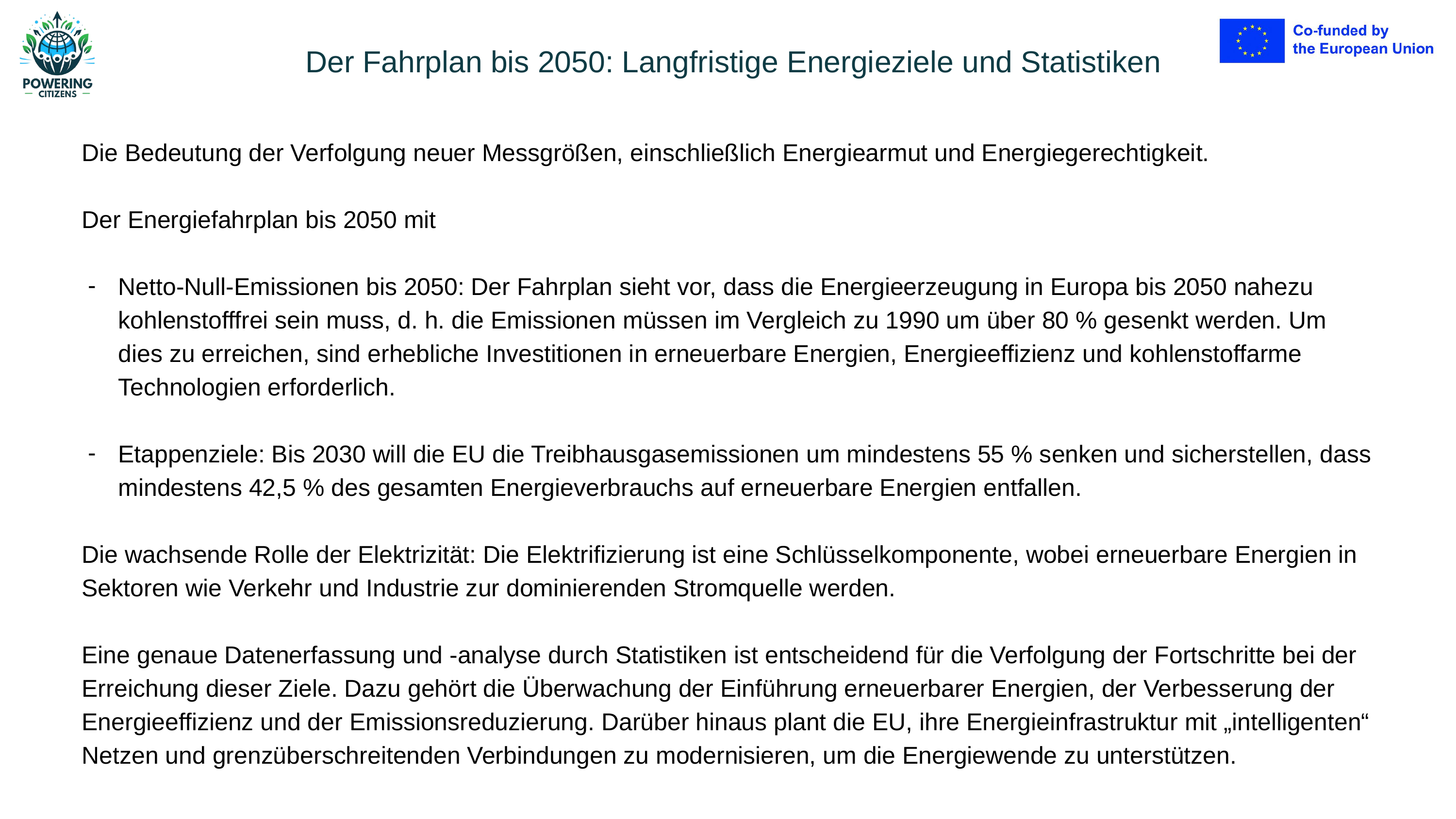

Der Fahrplan bis 2050: Langfristige Energieziele und Statistiken

Die Bedeutung der Verfolgung neuer Messgrößen, einschließlich Energiearmut und Energiegerechtigkeit.

Der Energiefahrplan bis 2050 mit

Netto-Null-Emissionen bis 2050: Der Fahrplan sieht vor, dass die Energieerzeugung in Europa bis 2050 nahezu kohlenstofffrei sein muss, d. h. die Emissionen müssen im Vergleich zu 1990 um über 80 % gesenkt werden. Um dies zu erreichen, sind erhebliche Investitionen in erneuerbare Energien, Energieeffizienz und kohlenstoffarme Technologien erforderlich.

Etappenziele: Bis 2030 will die EU die Treibhausgasemissionen um mindestens 55 % senken und sicherstellen, dass mindestens 42,5 % des gesamten Energieverbrauchs auf erneuerbare Energien entfallen.

Die wachsende Rolle der Elektrizität: Die Elektrifizierung ist eine Schlüsselkomponente, wobei erneuerbare Energien in Sektoren wie Verkehr und Industrie zur dominierenden Stromquelle werden.

Eine genaue Datenerfassung und -analyse durch Statistiken ist entscheidend für die Verfolgung der Fortschritte bei der Erreichung dieser Ziele. Dazu gehört die Überwachung der Einführung erneuerbarer Energien, der Verbesserung der Energieeffizienz und der Emissionsreduzierung. Darüber hinaus plant die EU, ihre Energieinfrastruktur mit „intelligenten“ Netzen und grenzüberschreitenden Verbindungen zu modernisieren, um die Energiewende zu unterstützen.

.